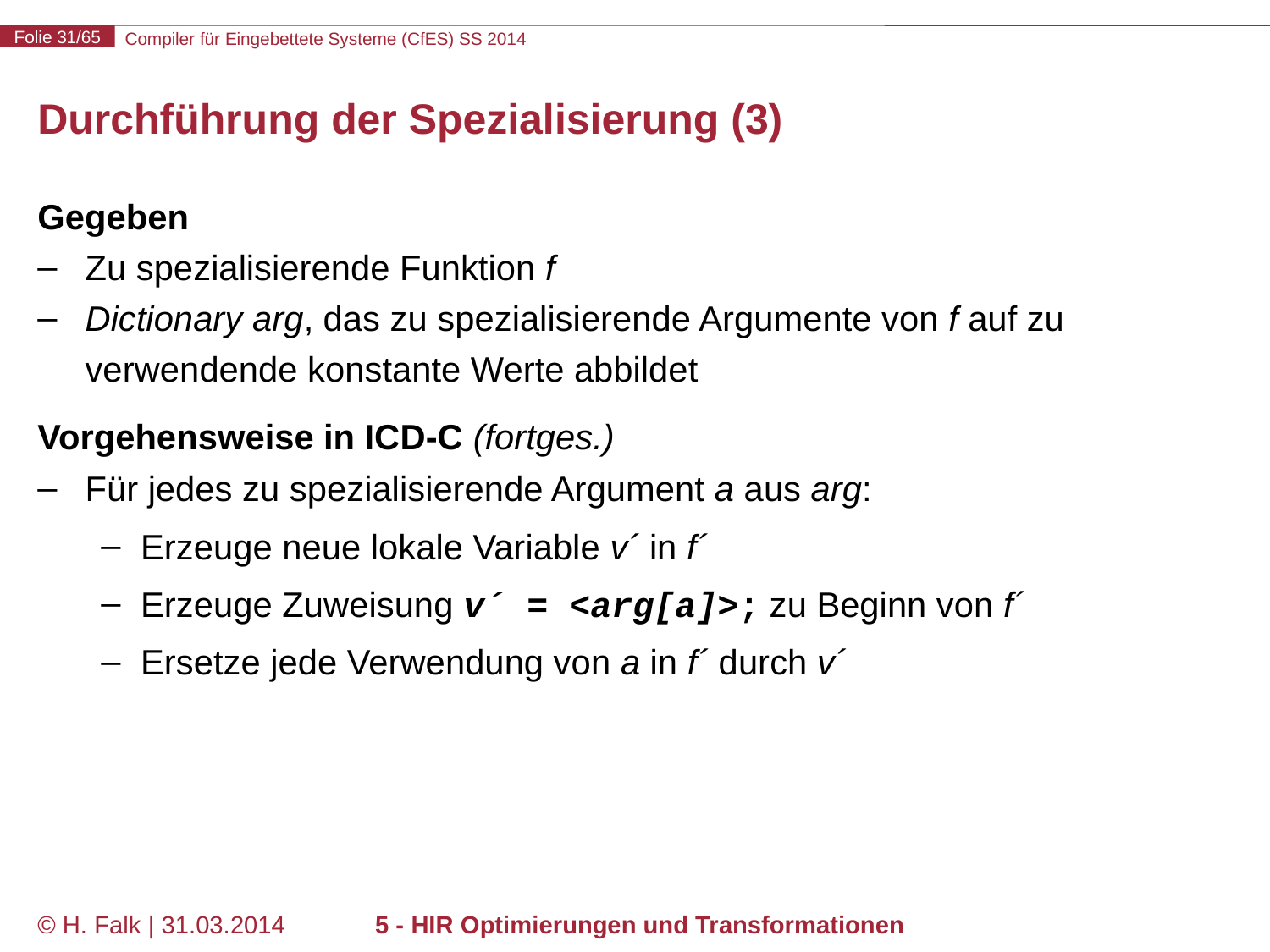

# Durchführung der Spezialisierung (3)
Gegeben
Zu spezialisierende Funktion f
Dictionary arg, das zu spezialisierende Argumente von f auf zu verwendende konstante Werte abbildet

Vorgehensweise in ICD-C (fortges.)
Für jedes zu spezialisierende Argument a aus arg:
Erzeuge neue lokale Variable v´ in f´
Erzeuge Zuweisung v´ = <arg[a]>; zu Beginn von f´
Ersetze jede Verwendung von a in f´ durch v´
© H. Falk | 31.03.2014
5 - HIR Optimierungen und Transformationen